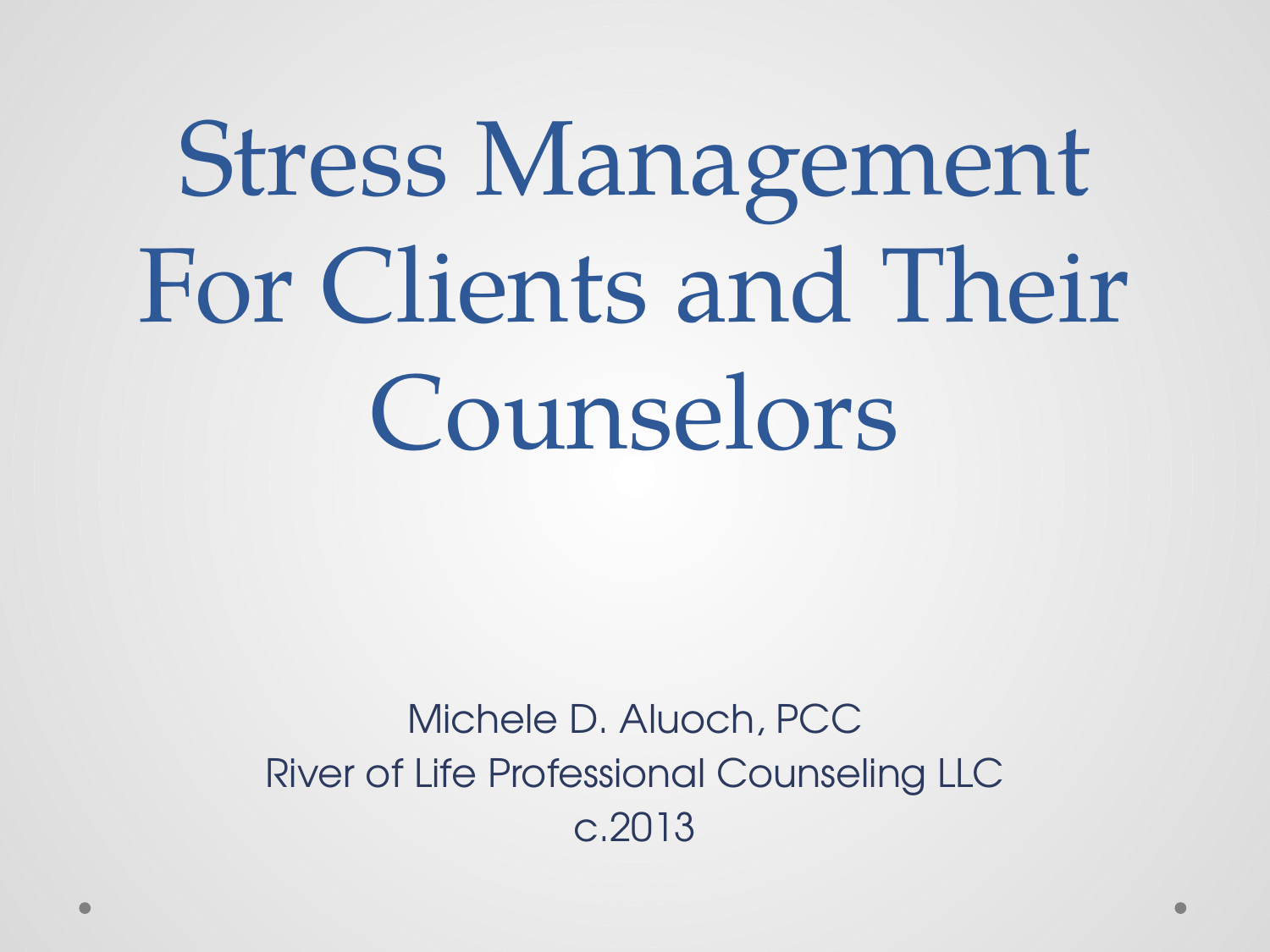

# Stress Management For Clients and Their Counselors
Michele D. Aluoch, PCC
River of Life Professional Counseling LLC
c.2013